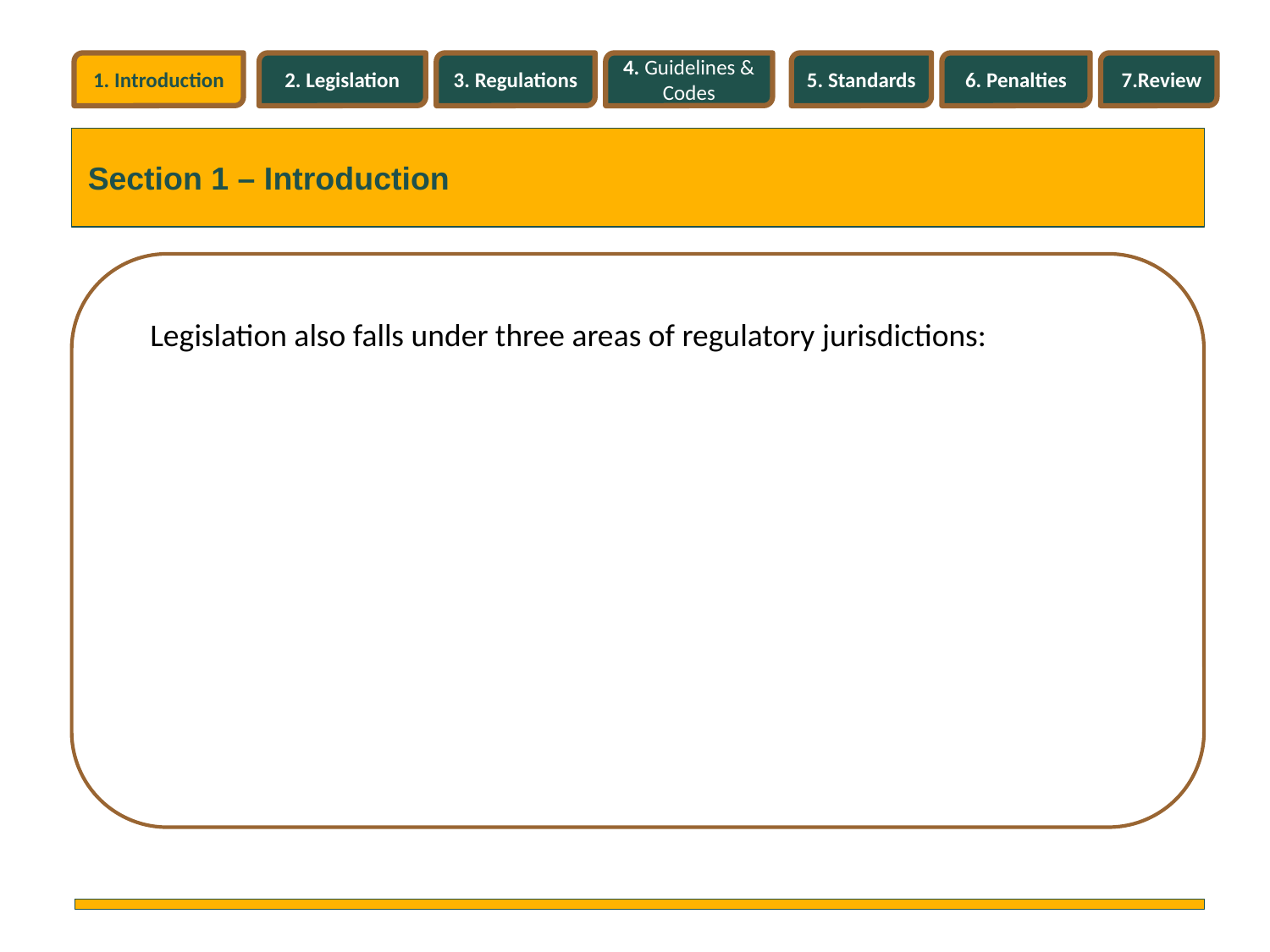

1. Introduction
2. Legislation
3. Regulations
4. Guidelines & Codes
5. Standards
6. Penalties
7.Review

Section 1 – Introduction

Legislation also falls under three areas of regulatory jurisdictions: